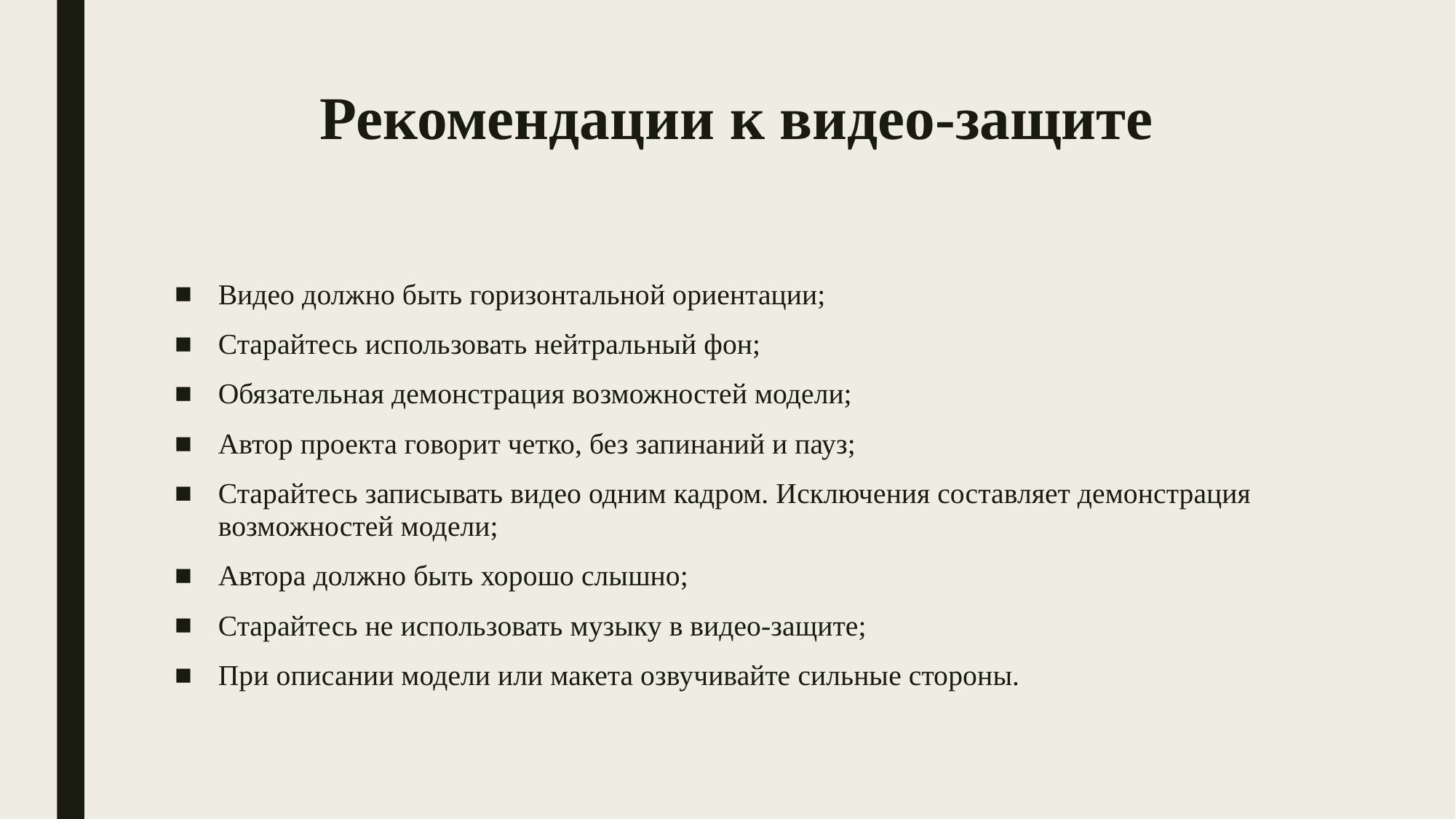

# Рекомендации к видео-защите
Видео должно быть горизонтальной ориентации;
Старайтесь использовать нейтральный фон;
Обязательная демонстрация возможностей модели;
Автор проекта говорит четко, без запинаний и пауз;
Старайтесь записывать видео одним кадром. Исключения составляет демонстрация возможностей модели;
Автора должно быть хорошо слышно;
Старайтесь не использовать музыку в видео-защите;
При описании модели или макета озвучивайте сильные стороны.